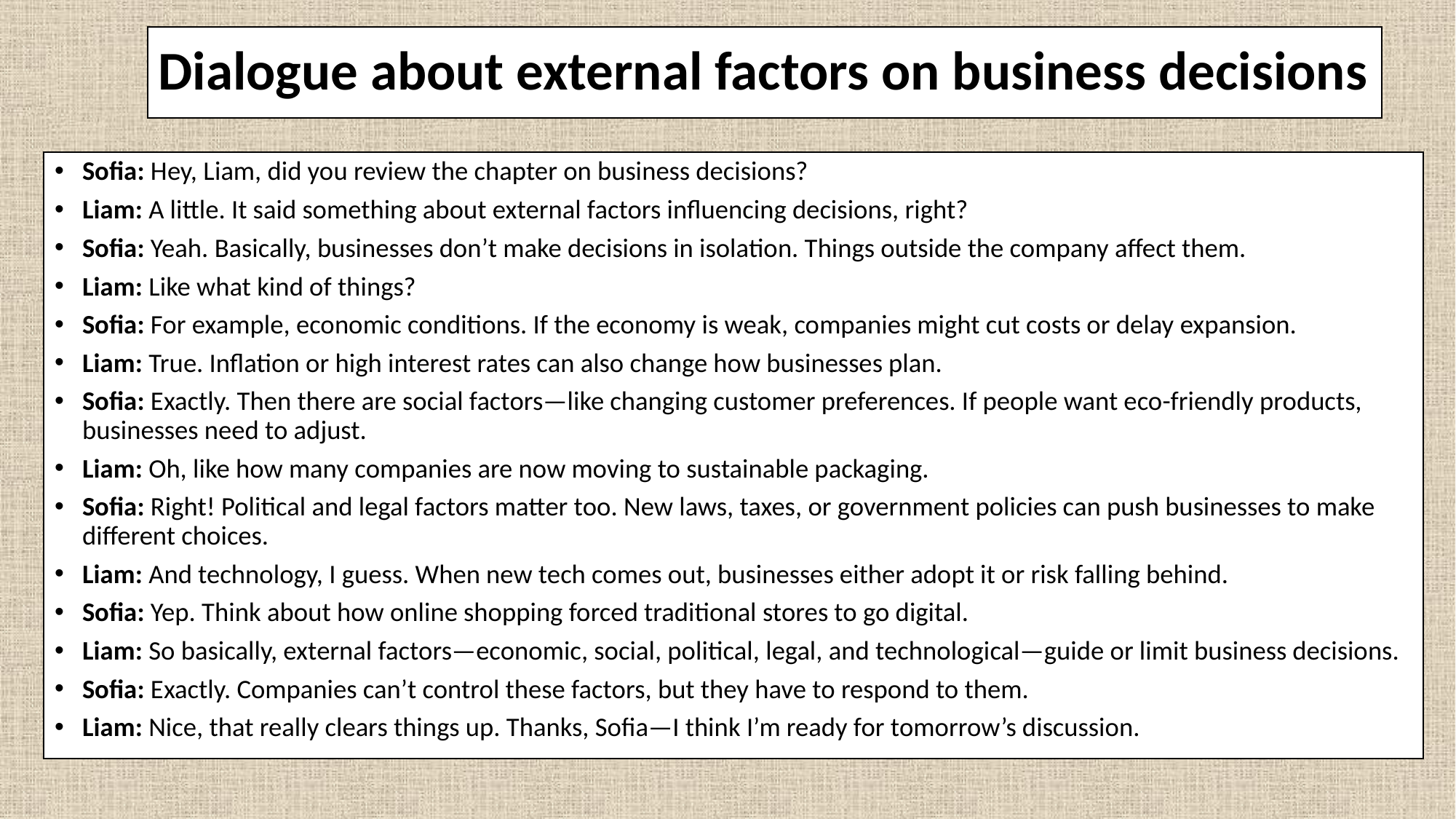

# Dialogue about external factors on business decisions
Sofia: Hey, Liam, did you review the chapter on business decisions?
Liam: A little. It said something about external factors influencing decisions, right?
Sofia: Yeah. Basically, businesses don’t make decisions in isolation. Things outside the company affect them.
Liam: Like what kind of things?
Sofia: For example, economic conditions. If the economy is weak, companies might cut costs or delay expansion.
Liam: True. Inflation or high interest rates can also change how businesses plan.
Sofia: Exactly. Then there are social factors—like changing customer preferences. If people want eco-friendly products, businesses need to adjust.
Liam: Oh, like how many companies are now moving to sustainable packaging.
Sofia: Right! Political and legal factors matter too. New laws, taxes, or government policies can push businesses to make different choices.
Liam: And technology, I guess. When new tech comes out, businesses either adopt it or risk falling behind.
Sofia: Yep. Think about how online shopping forced traditional stores to go digital.
Liam: So basically, external factors—economic, social, political, legal, and technological—guide or limit business decisions.
Sofia: Exactly. Companies can’t control these factors, but they have to respond to them.
Liam: Nice, that really clears things up. Thanks, Sofia—I think I’m ready for tomorrow’s discussion.